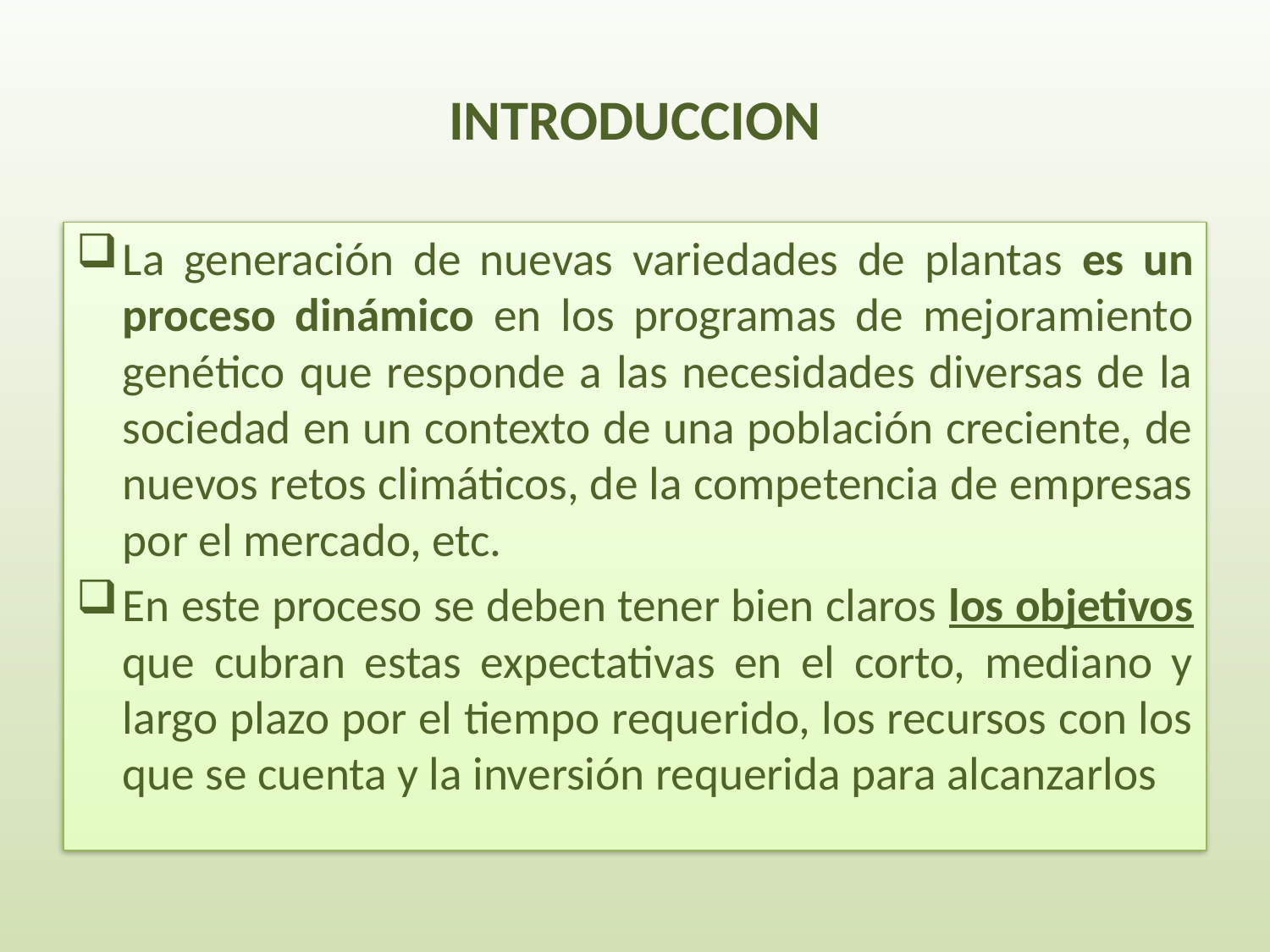

# INTRODUCCION
La generación de nuevas variedades de plantas es un proceso dinámico en los programas de mejoramiento genético que responde a las necesidades diversas de la sociedad en un contexto de una población creciente, de nuevos retos climáticos, de la competencia de empresas por el mercado, etc.
En este proceso se deben tener bien claros los objetivos que cubran estas expectativas en el corto, mediano y largo plazo por el tiempo requerido, los recursos con los que se cuenta y la inversión requerida para alcanzarlos